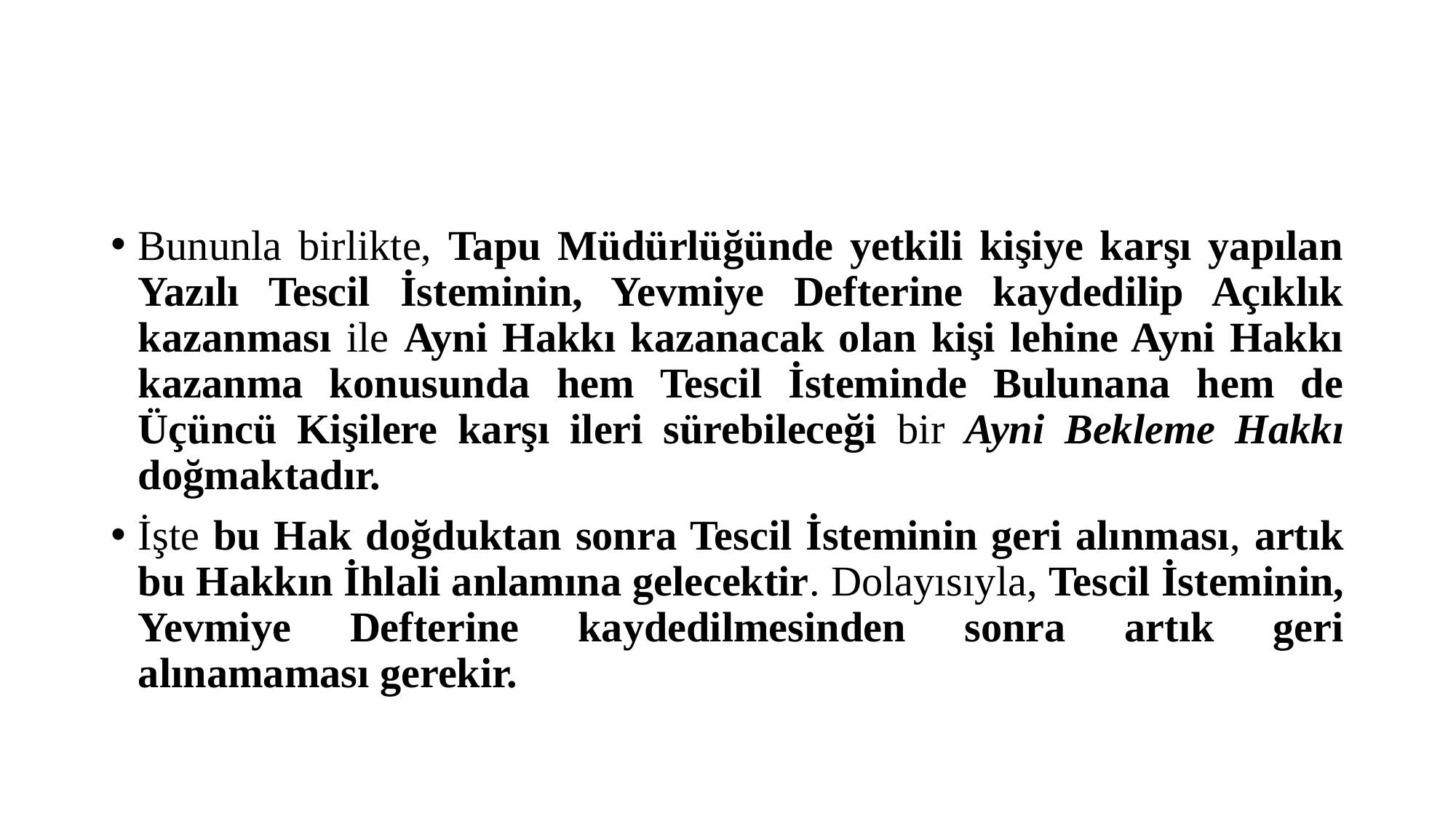

#
Bununla birlikte, Tapu Müdürlüğünde yetkili kişiye karşı yapılan Yazılı Tescil İsteminin, Yevmiye Defterine kaydedilip Açıklık kazanması ile Ayni Hakkı kazanacak olan kişi lehine Ayni Hakkı kazanma konusunda hem Tescil İsteminde Bulunana hem de Üçüncü Kişilere karşı ileri sürebileceği bir Ayni Bekleme Hakkı doğmaktadır.
İşte bu Hak doğduktan sonra Tescil İsteminin geri alınması, artık bu Hakkın İhlali anlamına gelecektir. Dolayısıyla, Tescil İsteminin, Yevmiye Defterine kaydedilmesinden sonra artık geri alınamaması gerekir.